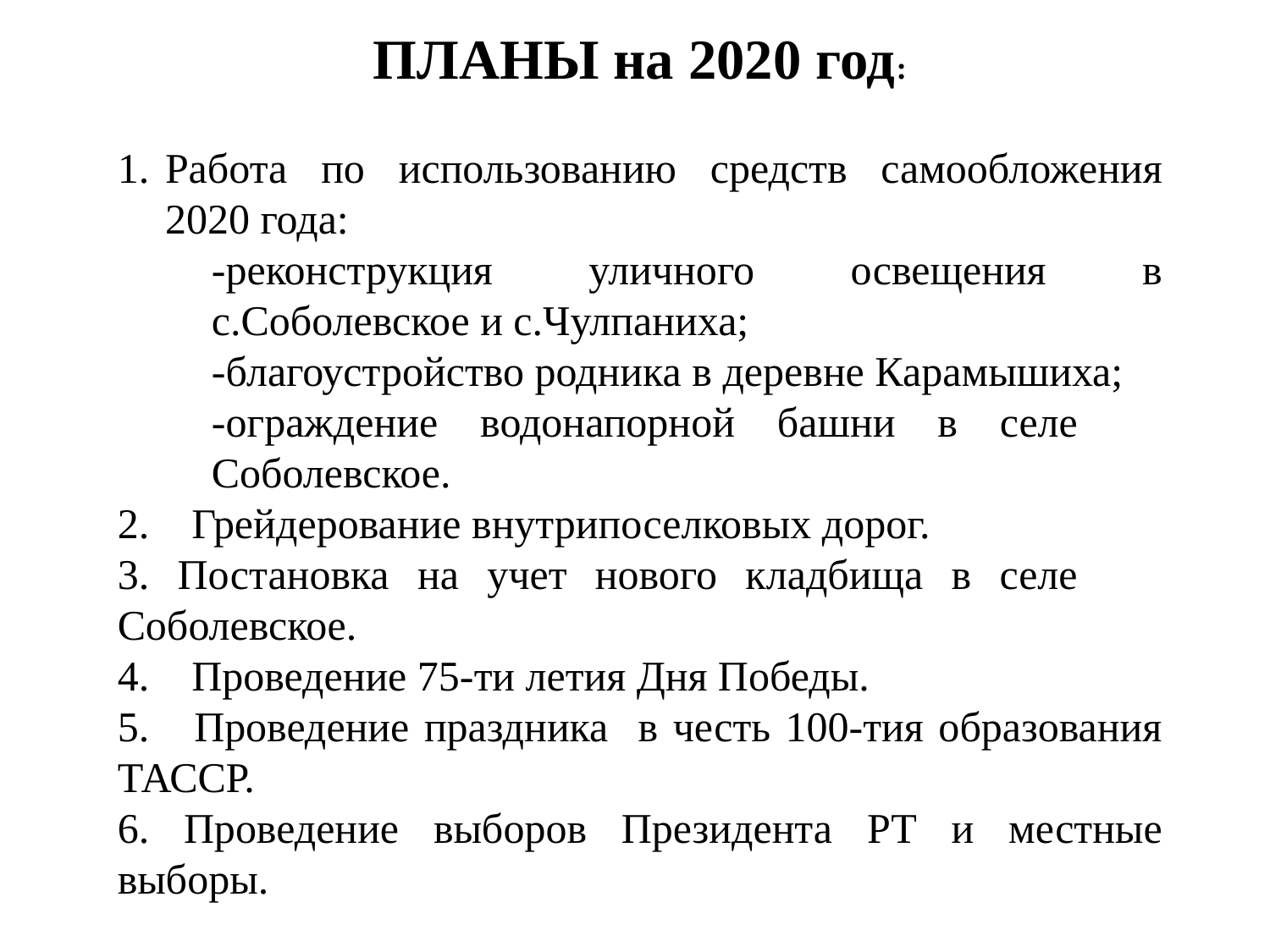

ПЛАНЫ на 2020 год:

Работа по использованию средств самообложения 2020 года:
-реконструкция уличного освещения в с.Соболевское и с.Чулпаниха;
-благоустройство родника в деревне Карамышиха;
-ограждение водонапорной башни в селе   Соболевское.
2.    Грейдерование внутрипоселковых дорог.
3. Постановка на учет нового кладбища в селе    Соболевское.
4.    Проведение 75-ти летия Дня Победы.
5.   Проведение праздника  в честь 100-тия образования ТАССР.
6. Проведение выборов Президента РТ и местные выборы.